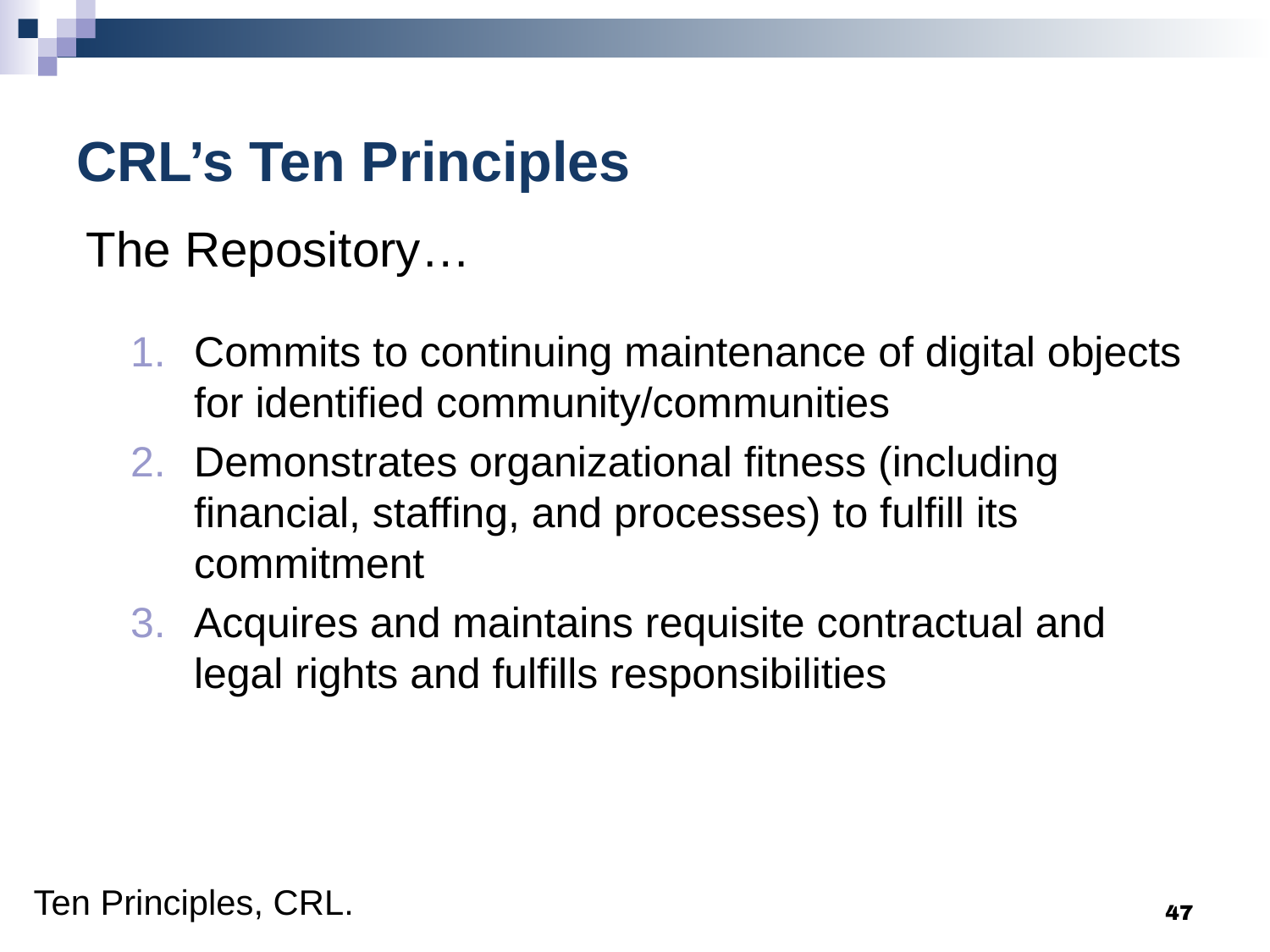

# CRL’s Ten Principles
The Repository…

Commits to continuing maintenance of digital objects for identified community/communities
Demonstrates organizational fitness (including financial, staffing, and processes) to fulfill its commitment
Acquires and maintains requisite contractual and legal rights and fulfills responsibilities
47
Ten Principles, CRL.